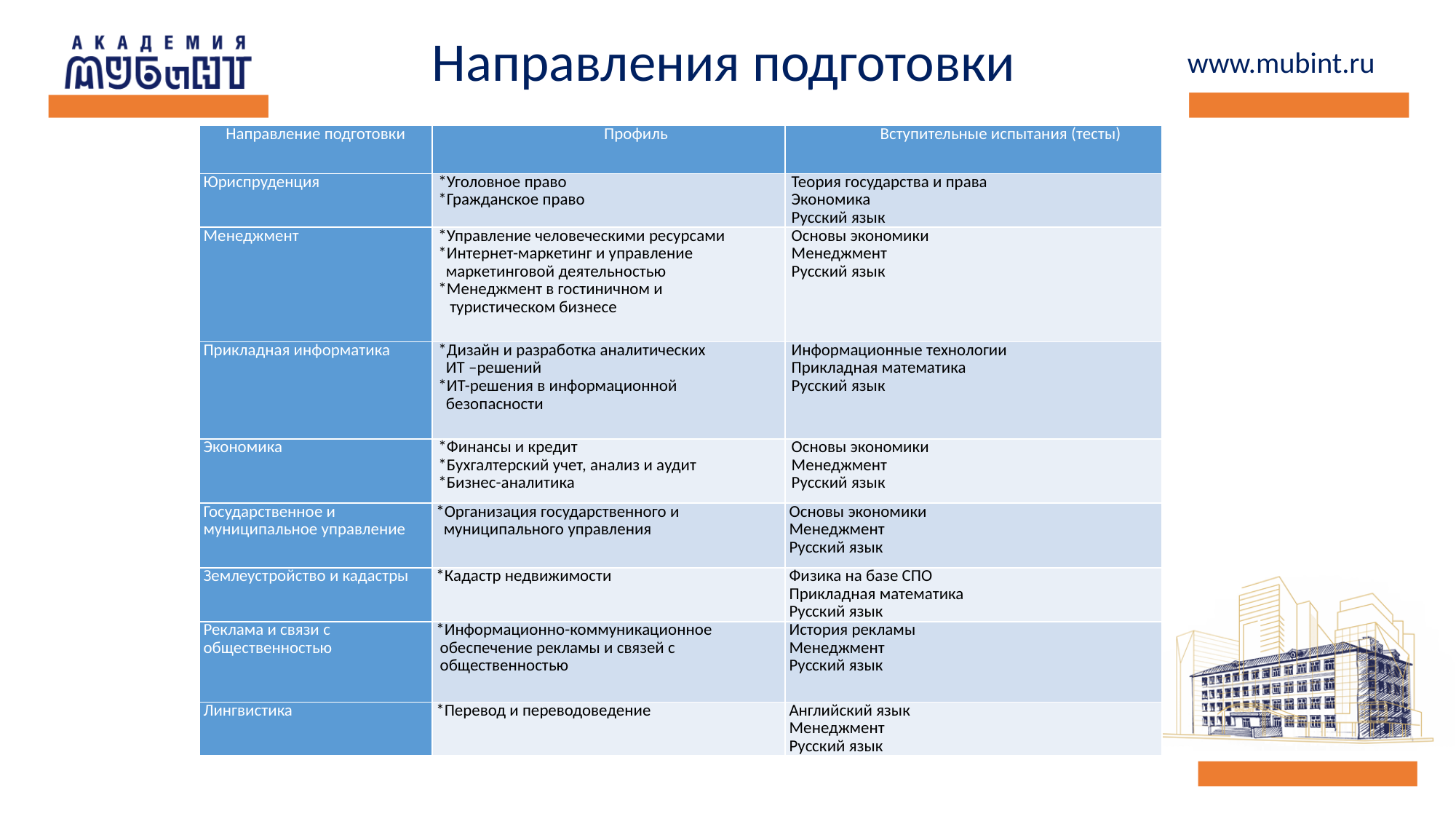

# Направления подготовки
www.mubint.ru
| Направление подготовки | Профиль | Вступительные испытания (тесты) |
| --- | --- | --- |
| Юриспруденция | \*Уголовное право \*Гражданское право | Теория государства и права Экономика Русский язык |
| Менеджмент | \*Управление человеческими ресурсами \*Интернет-маркетинг и управление маркетинговой деятельностью \*Менеджмент в гостиничном и туристическом бизнесе | Основы экономики Менеджмент Русский язык |
| Прикладная информатика | \*Дизайн и разработка аналитических ИТ –решений \*ИТ-решения в информационной безопасности | Информационные технологии Прикладная математика Русский язык |
| Экономика | \*Финансы и кредит \*Бухгалтерский учет, анализ и аудит \*Бизнес-аналитика | Основы экономики Менеджмент Русский язык |
| Государственное и муниципальное управление | \*Организация государственного и муниципального управления | Основы экономики Менеджмент Русский язык |
| Землеустройство и кадастры | \*Кадастр недвижимости | Физика на базе СПО Прикладная математика Русский язык |
| Реклама и связи с общественностью | \*Информационно-коммуникационное обеспечение рекламы и связей с общественностью | История рекламы Менеджмент Русский язык |
| Лингвистика | \*Перевод и переводоведение | Английский язык Менеджмент Русский язык |